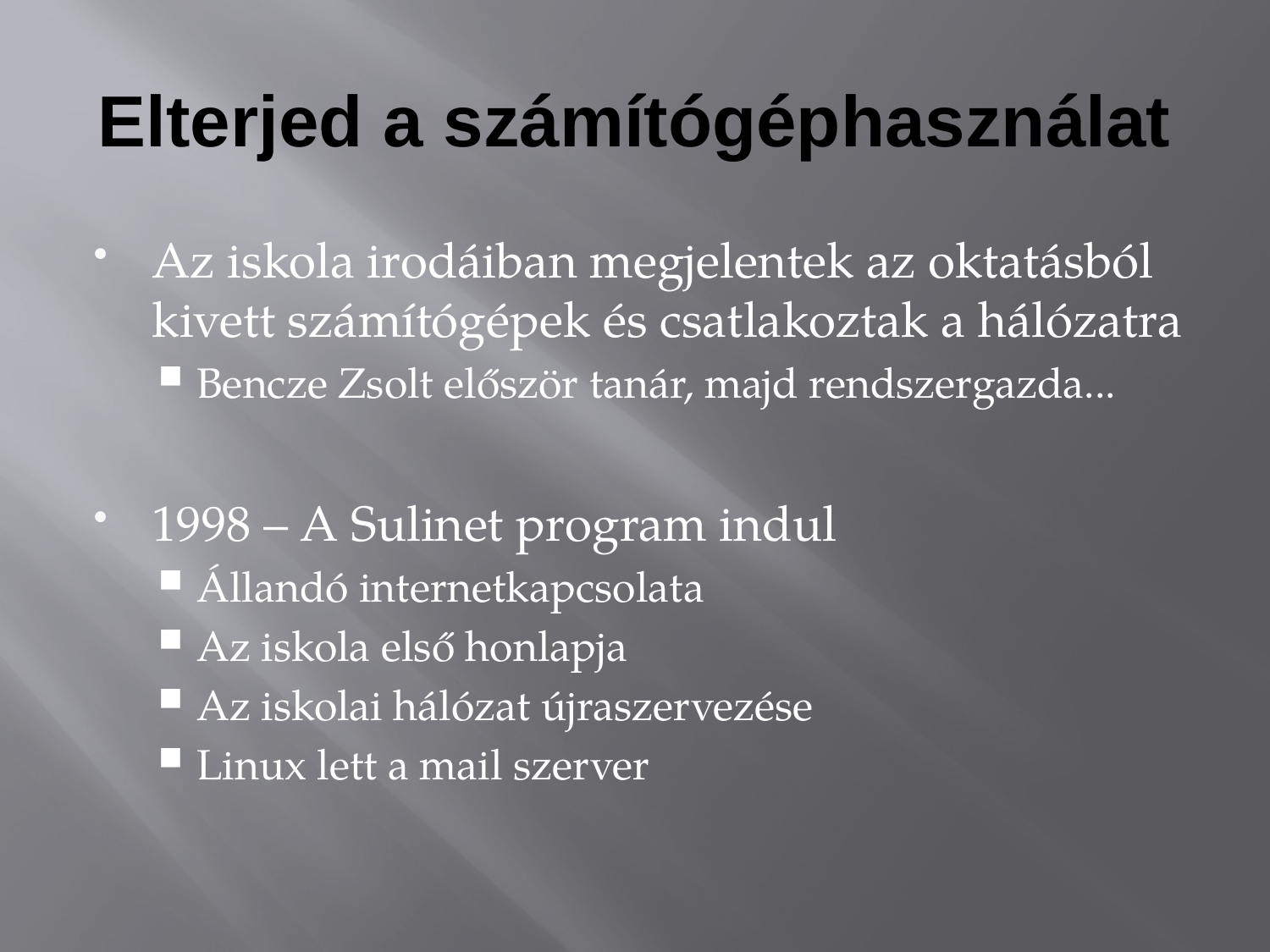

# Elterjed a számítógéphasználat
Az iskola irodáiban megjelentek az oktatásból kivett számítógépek és csatlakoztak a hálózatra
Bencze Zsolt először tanár, majd rendszergazda...

1998 – A Sulinet program indul
Állandó internetkapcsolata
Az iskola első honlapja
Az iskolai hálózat újraszervezése
Linux lett a mail szerver